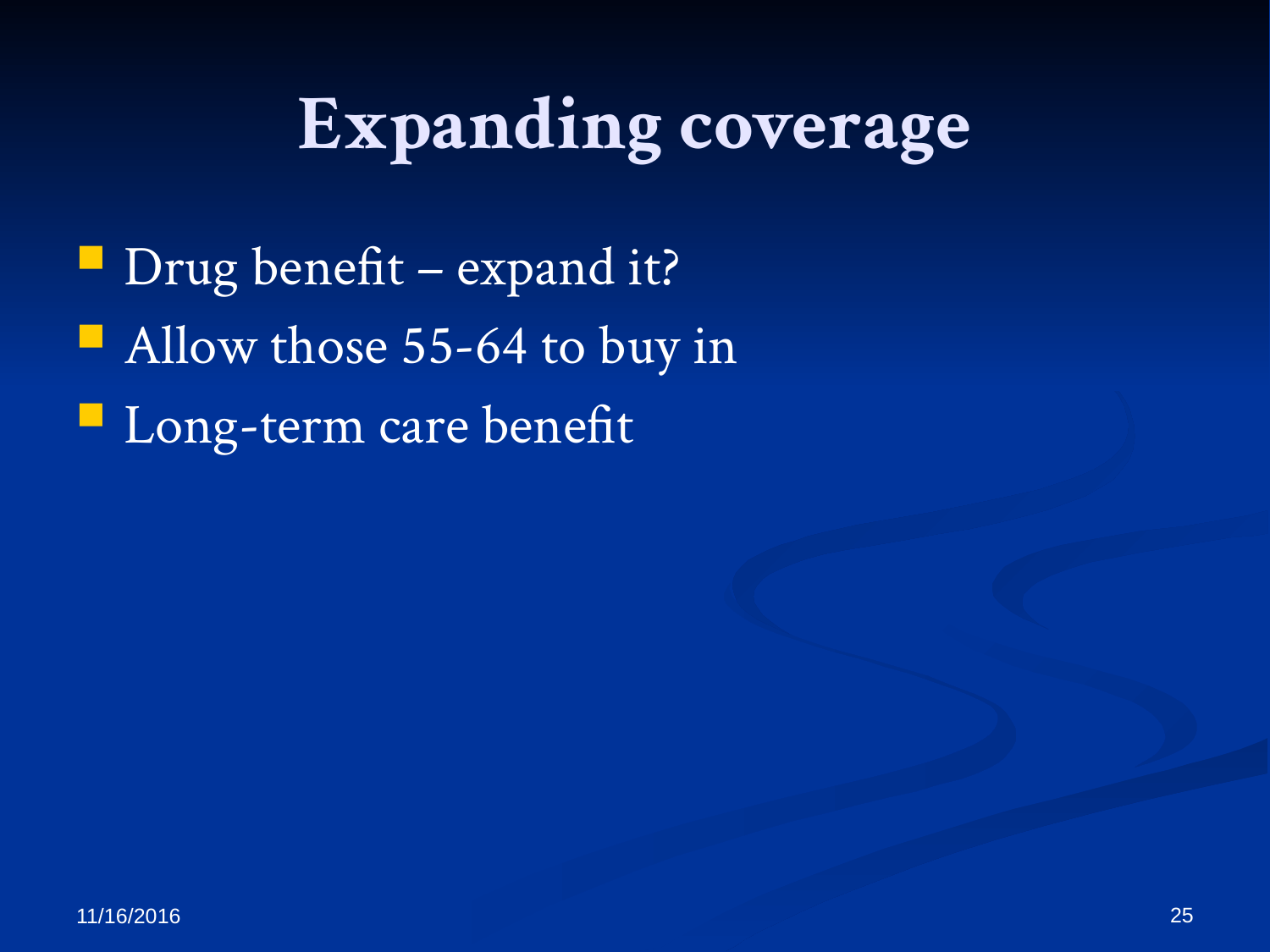

# Expanding coverage
Drug benefit – expand it?
Allow those 55-64 to buy in
Long-term care benefit
25
11/16/2016